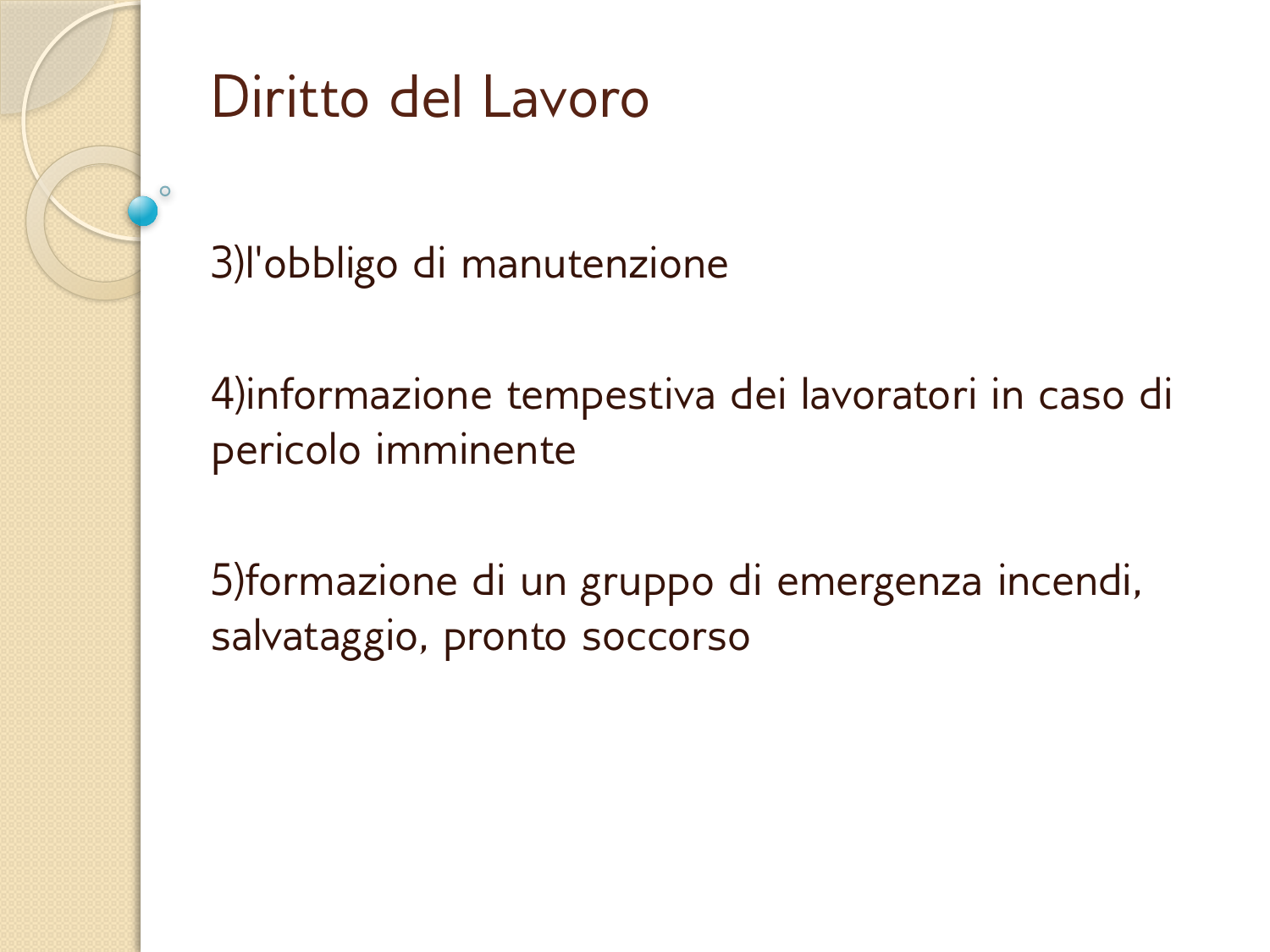

# Diritto del Lavoro

3)l'obbligo di manutenzione

4)informazione tempestiva dei lavoratori in caso di pericolo imminente

5)formazione di un gruppo di emergenza incendi, salvataggio, pronto soccorso